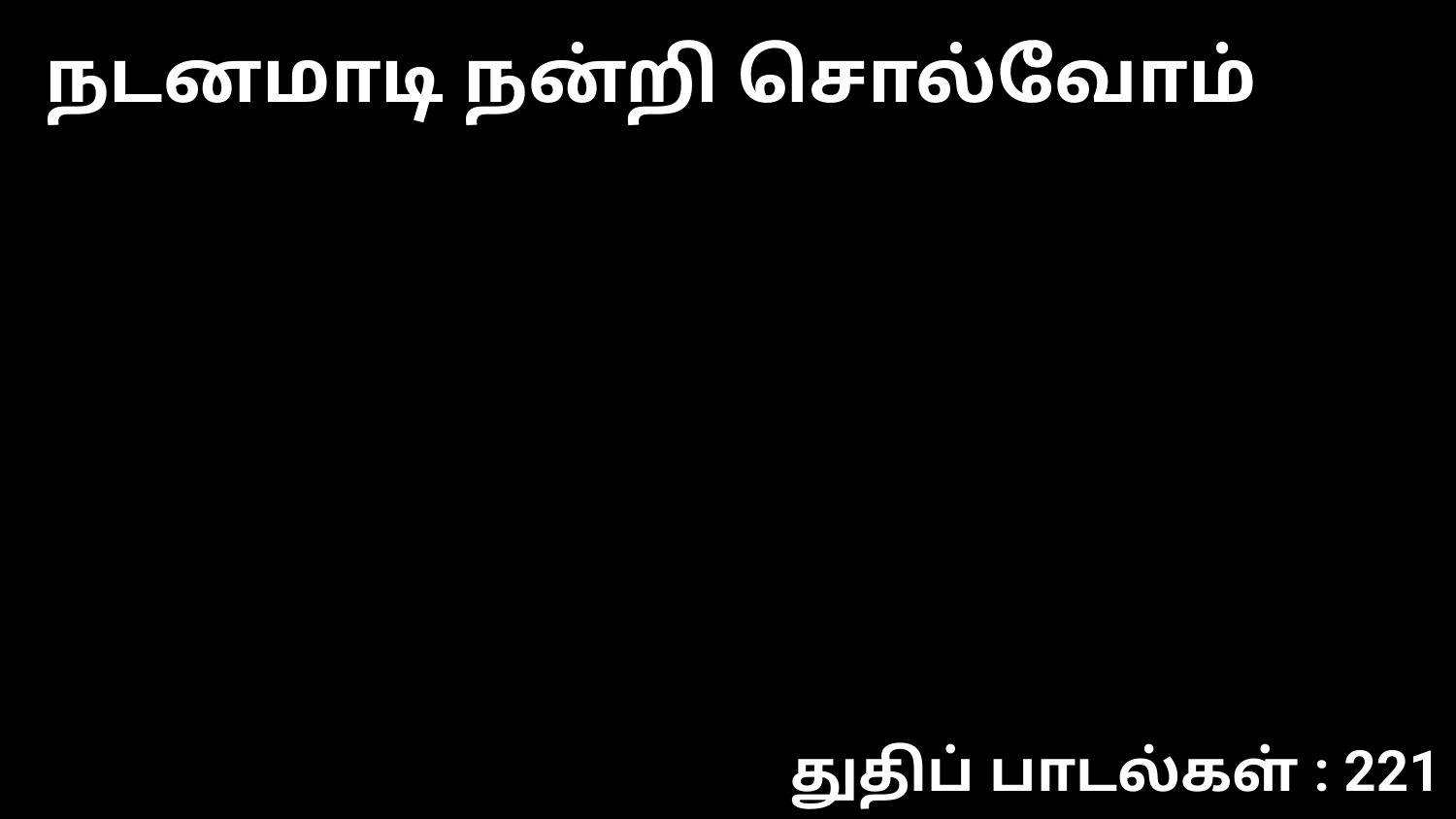

நடனமாடி நன்றி சொல்வோம்
துதிப் பாடல்கள் : 221